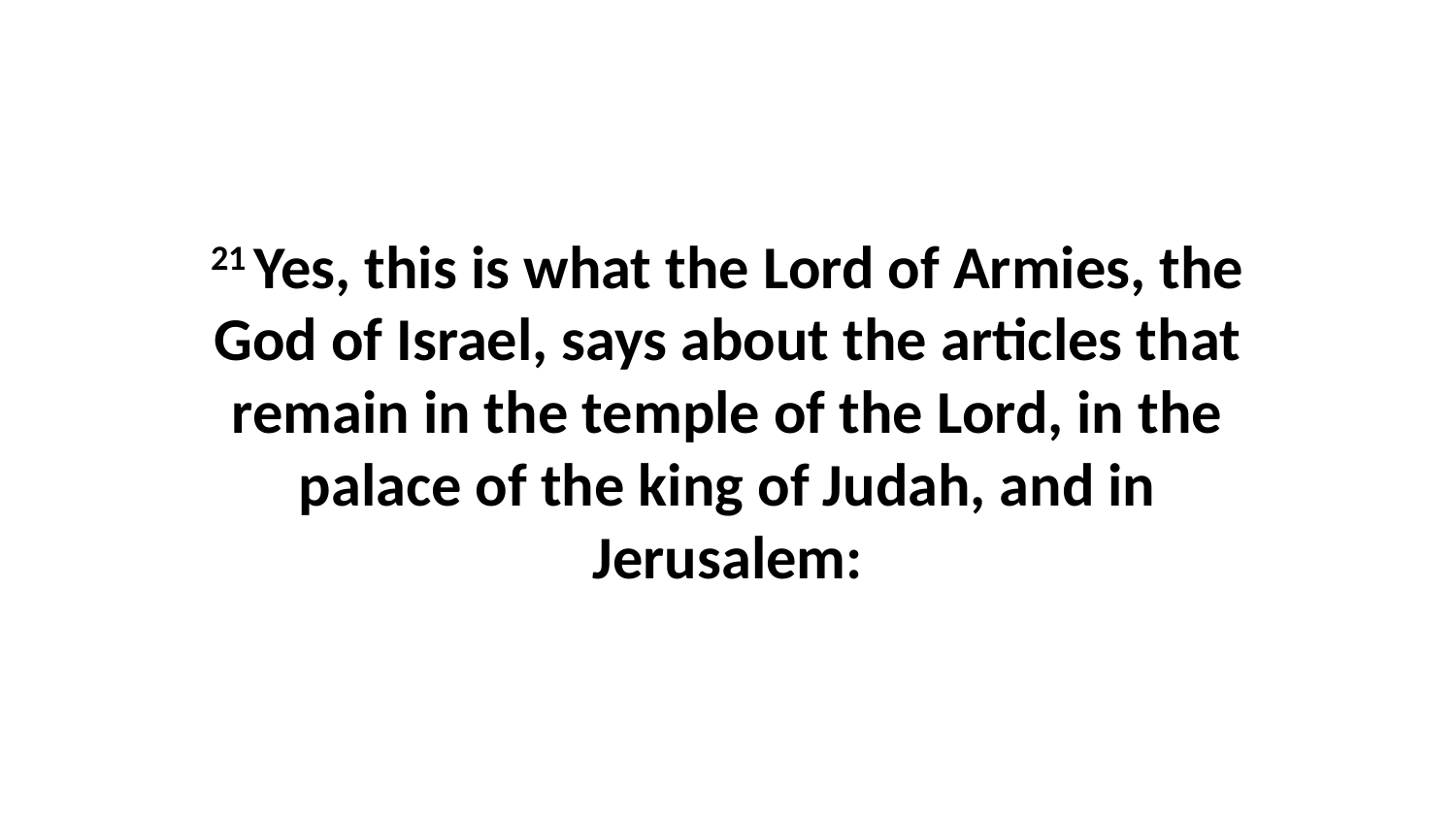

21 Yes, this is what the Lord of Armies, the God of Israel, says about the articles that remain in the temple of the Lord, in the palace of the king of Judah, and in Jerusalem: